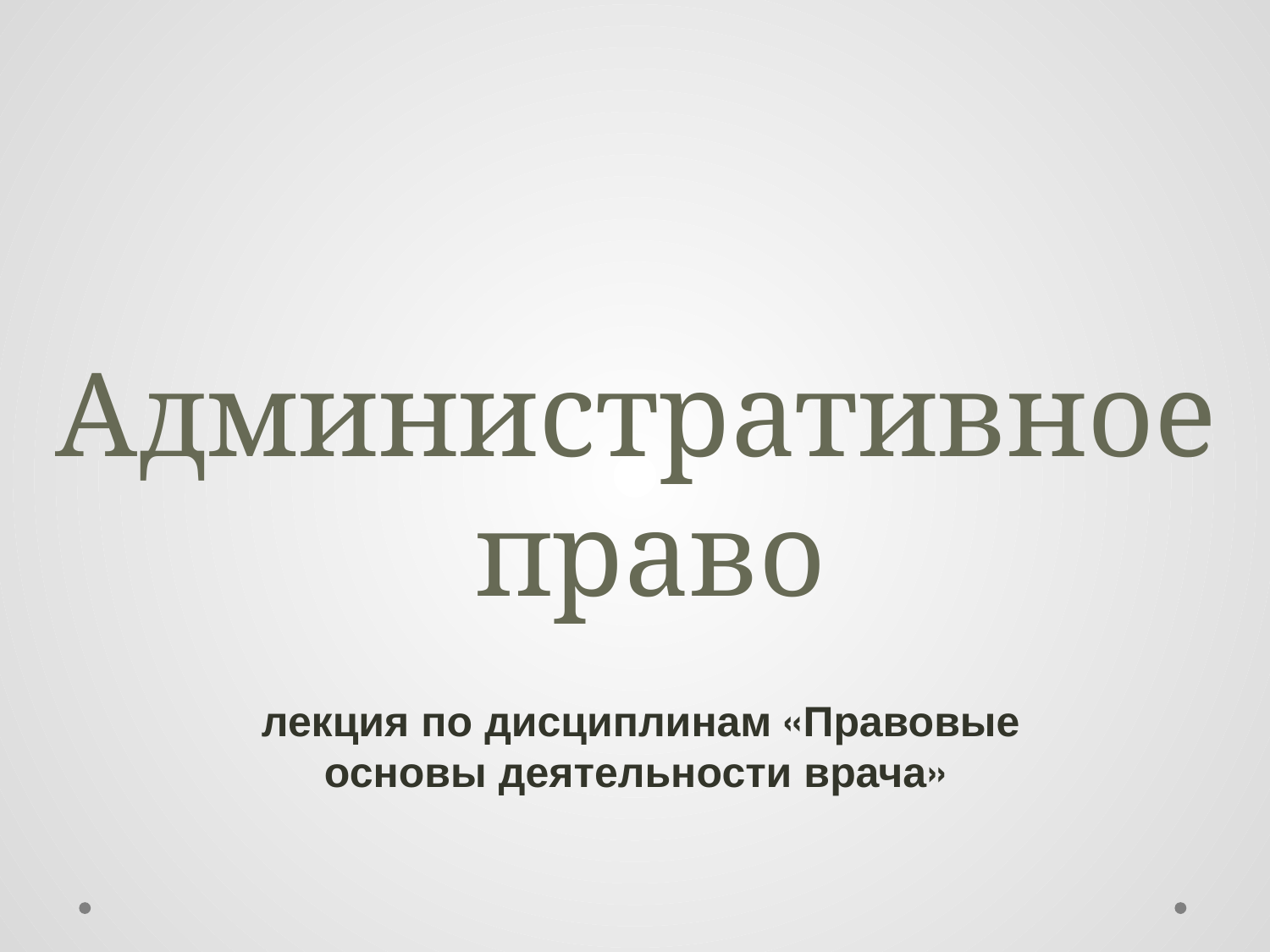

# Административное право
 лекция по дисциплинам «Правовые основы деятельности врача»